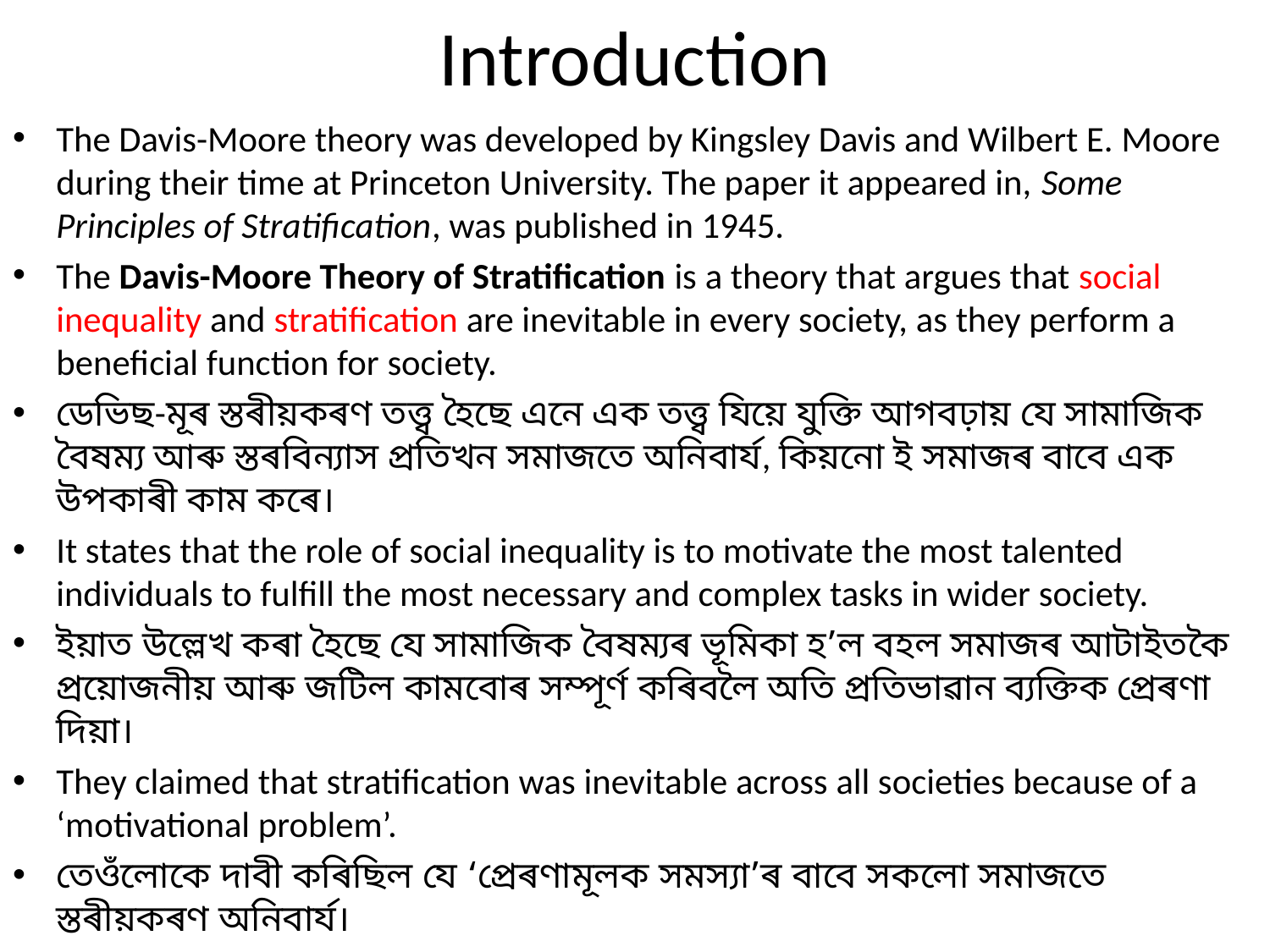

# Introduction
The Davis-Moore theory was developed by Kingsley Davis and Wilbert E. Moore during their time at Princeton University. The paper it appeared in, Some Principles of Stratification, was published in 1945.
The Davis-Moore Theory of Stratification is a theory that argues that social inequality and stratification are inevitable in every society, as they perform a beneficial function for society.
ডেভিছ-মূৰ স্তৰীয়কৰণ তত্ত্ব হৈছে এনে এক তত্ত্ব যিয়ে যুক্তি আগবঢ়ায় যে সামাজিক বৈষম্য আৰু স্তৰবিন্যাস প্ৰতিখন সমাজতে অনিবাৰ্য, কিয়নো ই সমাজৰ বাবে এক উপকাৰী কাম কৰে।
It states that the role of social inequality is to motivate the most talented individuals to fulfill the most necessary and complex tasks in wider society.
ইয়াত উল্লেখ কৰা হৈছে যে সামাজিক বৈষম্যৰ ভূমিকা হ’ল বহল সমাজৰ আটাইতকৈ প্ৰয়োজনীয় আৰু জটিল কামবোৰ সম্পূৰ্ণ কৰিবলৈ অতি প্ৰতিভাৱান ব্যক্তিক প্ৰেৰণা দিয়া।
They claimed that stratification was inevitable across all societies because of a ‘motivational problem’.
তেওঁলোকে দাবী কৰিছিল যে ‘প্ৰেৰণামূলক সমস্যা’ৰ বাবে সকলো সমাজতে স্তৰীয়কৰণ অনিবাৰ্য।